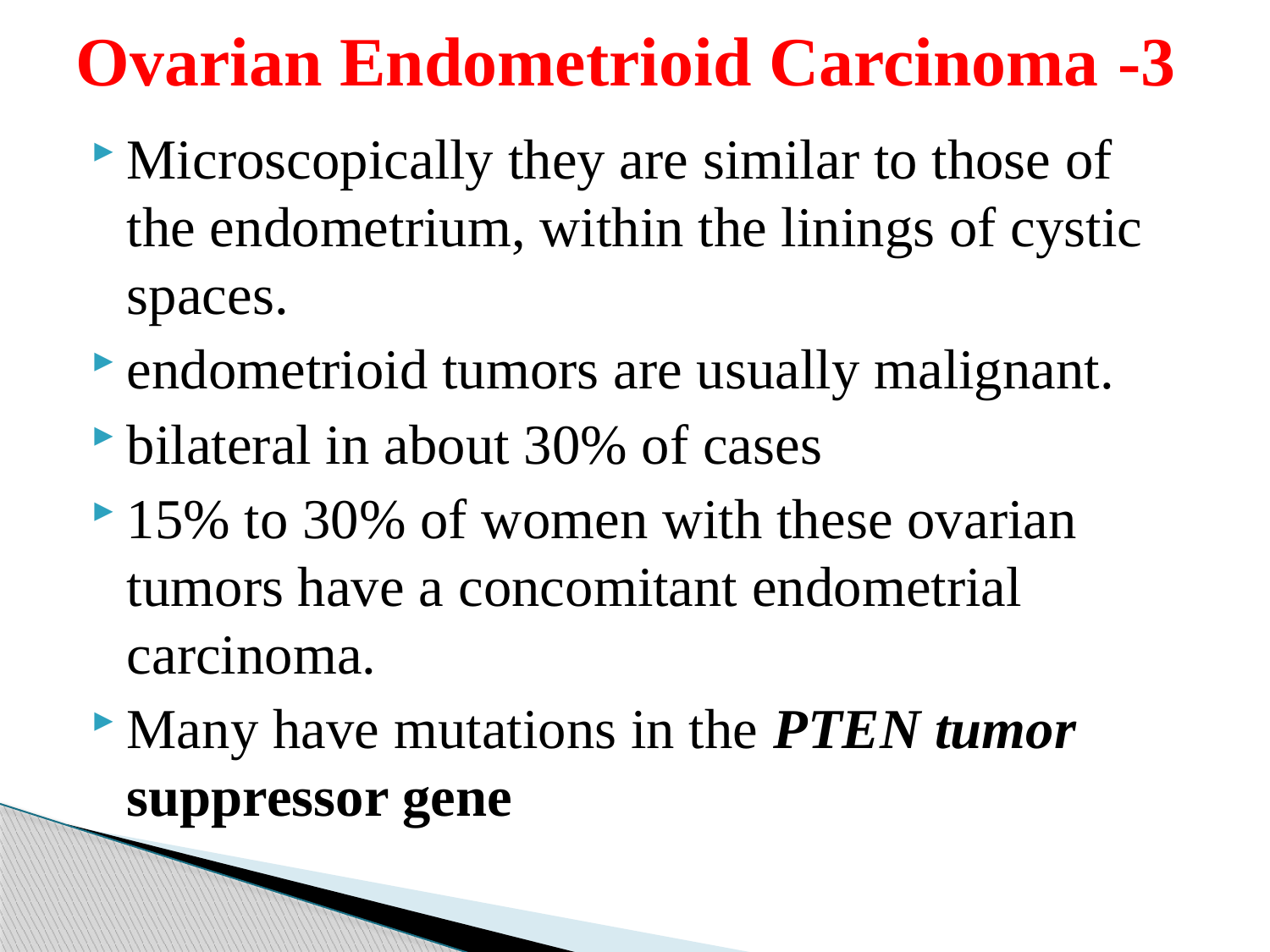

# 3- Ovarian Endometrioid Carcinoma
Microscopically they are similar to those of the endometrium, within the linings of cystic spaces.
endometrioid tumors are usually malignant.
bilateral in about 30% of cases
15% to 30% of women with these ovarian tumors have a concomitant endometrial carcinoma.
Many have mutations in the PTEN tumor suppressor gene